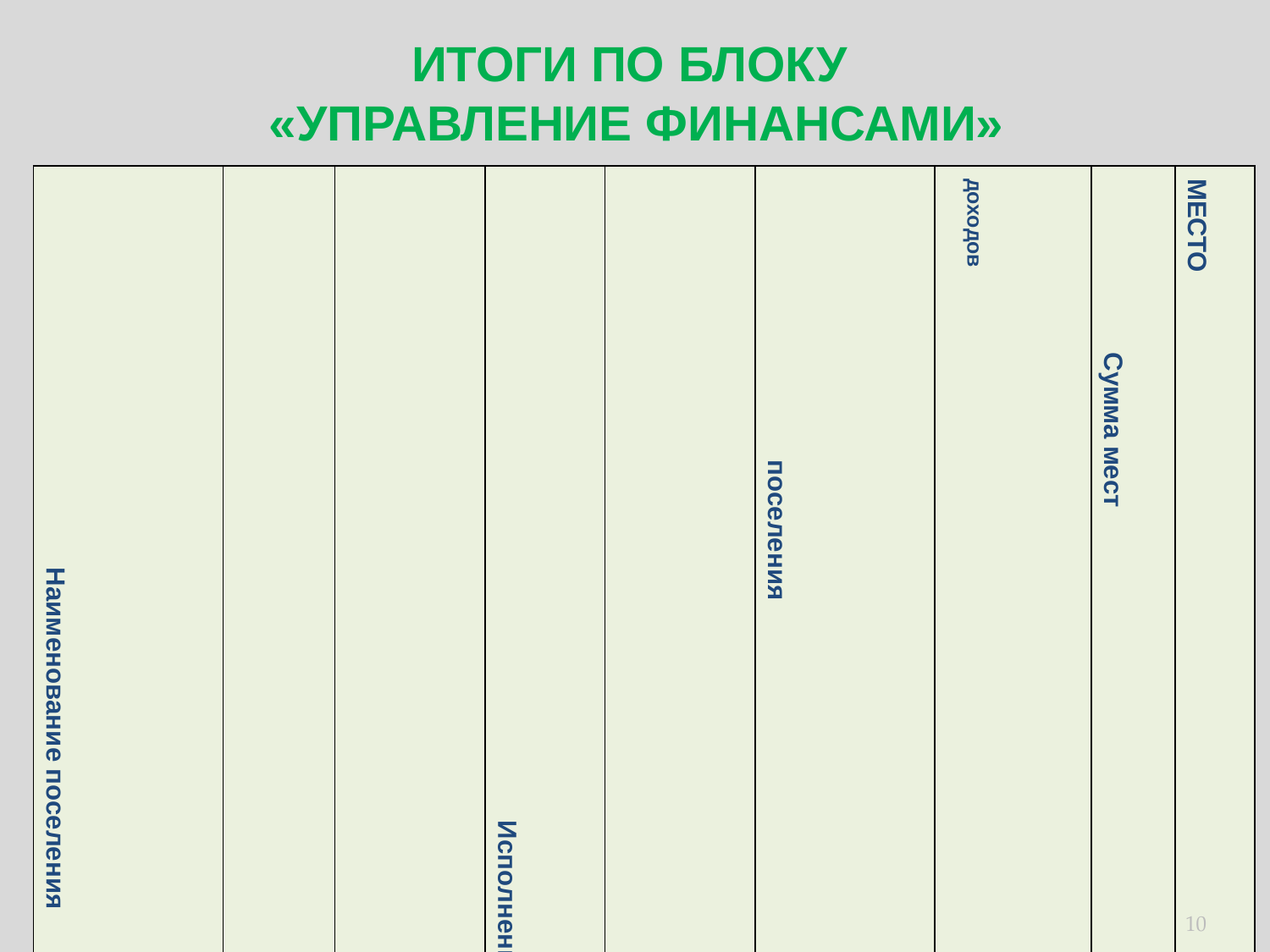

# ИТОГИ ПО БЛОКУ «УПРАВЛЕНИЕ ФИНАНСАМИ»
| Наименование поселения | Соблюдение нормативов на содержание ОМСУ | Исполнение плана по налоговым и неналоговым доходам | Исполнение бюджета по расходам | Темп роста налоговых и неналоговых доходов | Привлечение средств из бюджетов других уровней на развитие поселения | Доля задолженности МУ в объеме фактически полученных налоговых и неналоговых доходов | Сумма мест | МЕСТО |
| --- | --- | --- | --- | --- | --- | --- | --- | --- |
| Белоевское | 5 | 2 | 2 | 5 | 2 | 1 | 17 | II |
| В.- Иньвенское | 3 | 3 | 4 | 6 | 1 | 1 | 18 | III |
| Ёгвинское | 4 | 5 | 2 | 3 | 4 | 1 | 19 | IV |
| Ленинское | 1 | 4 | 5 | 4 | 5 | 1 | 20 | VI |
| Ошибское | 6 | 1 | 1 | 2 | 3 | 1 | 14 | I |
| Степановское | 2 | 6 | 3 | 1 | 6 | 1 | 19 | IV |
10